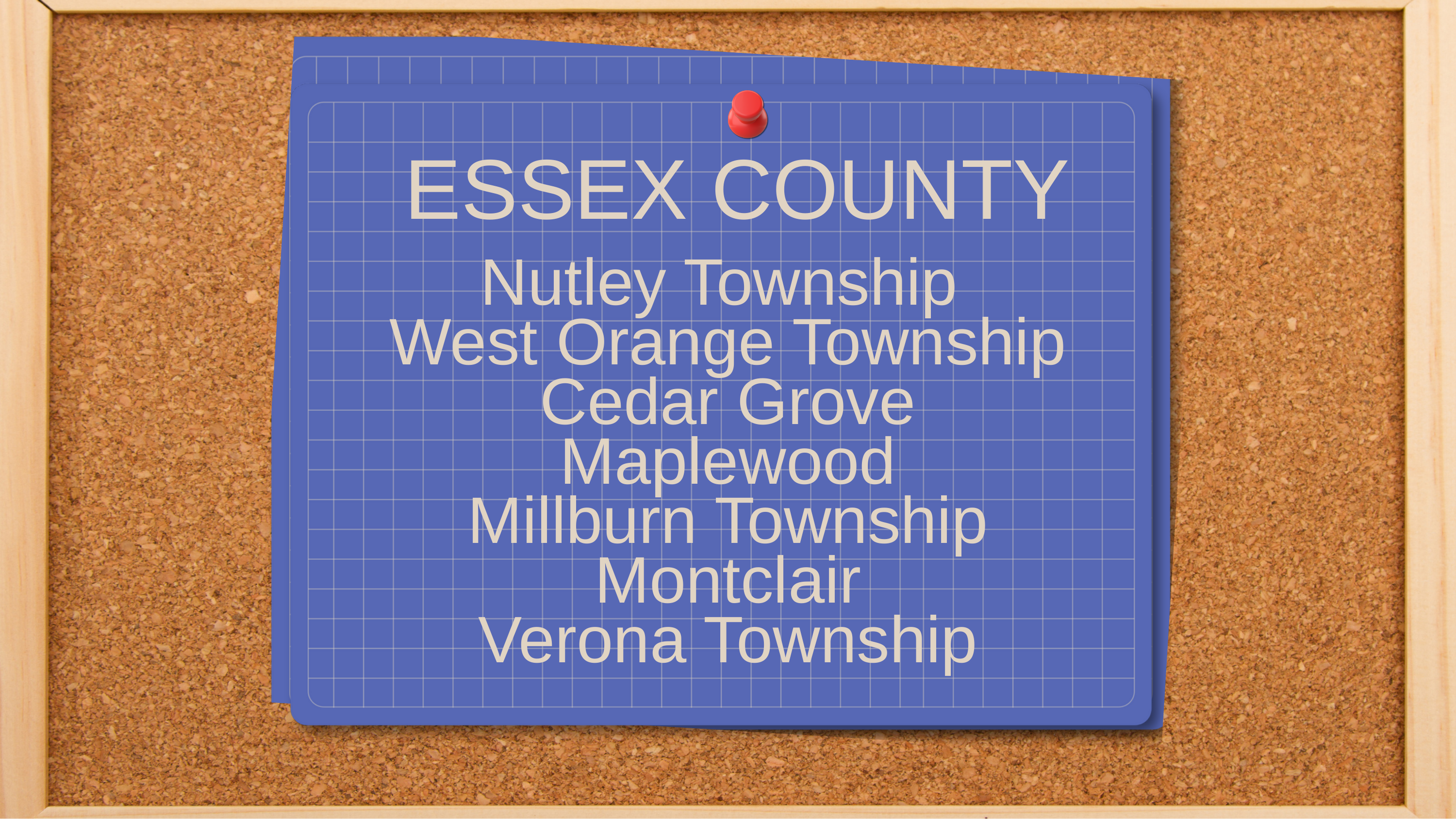

ESSEX COUNTY
Nutley Township
West Orange Township
Cedar Grove
Maplewood
Millburn Township
Montclair
Verona Township